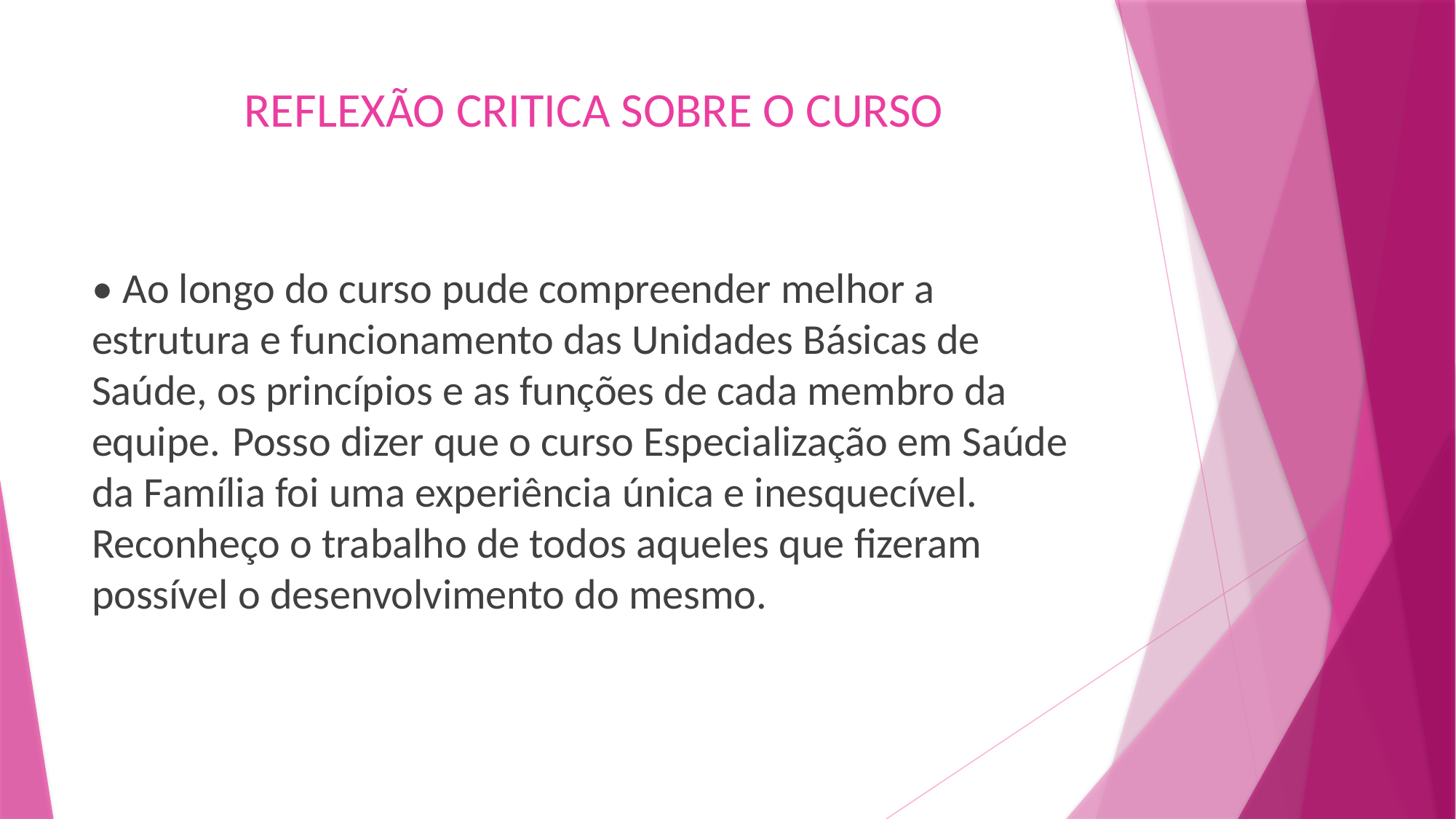

# REFLEXÃO CRITICA SOBRE O CURSO

• Ao longo do curso pude compreender melhor a estrutura e funcionamento das Unidades Básicas de Saúde, os princípios e as funções de cada membro da equipe. Posso dizer que o curso Especialização em Saúde da Família foi uma experiência única e inesquecível. Reconheço o trabalho de todos aqueles que fizeram possível o desenvolvimento do mesmo.